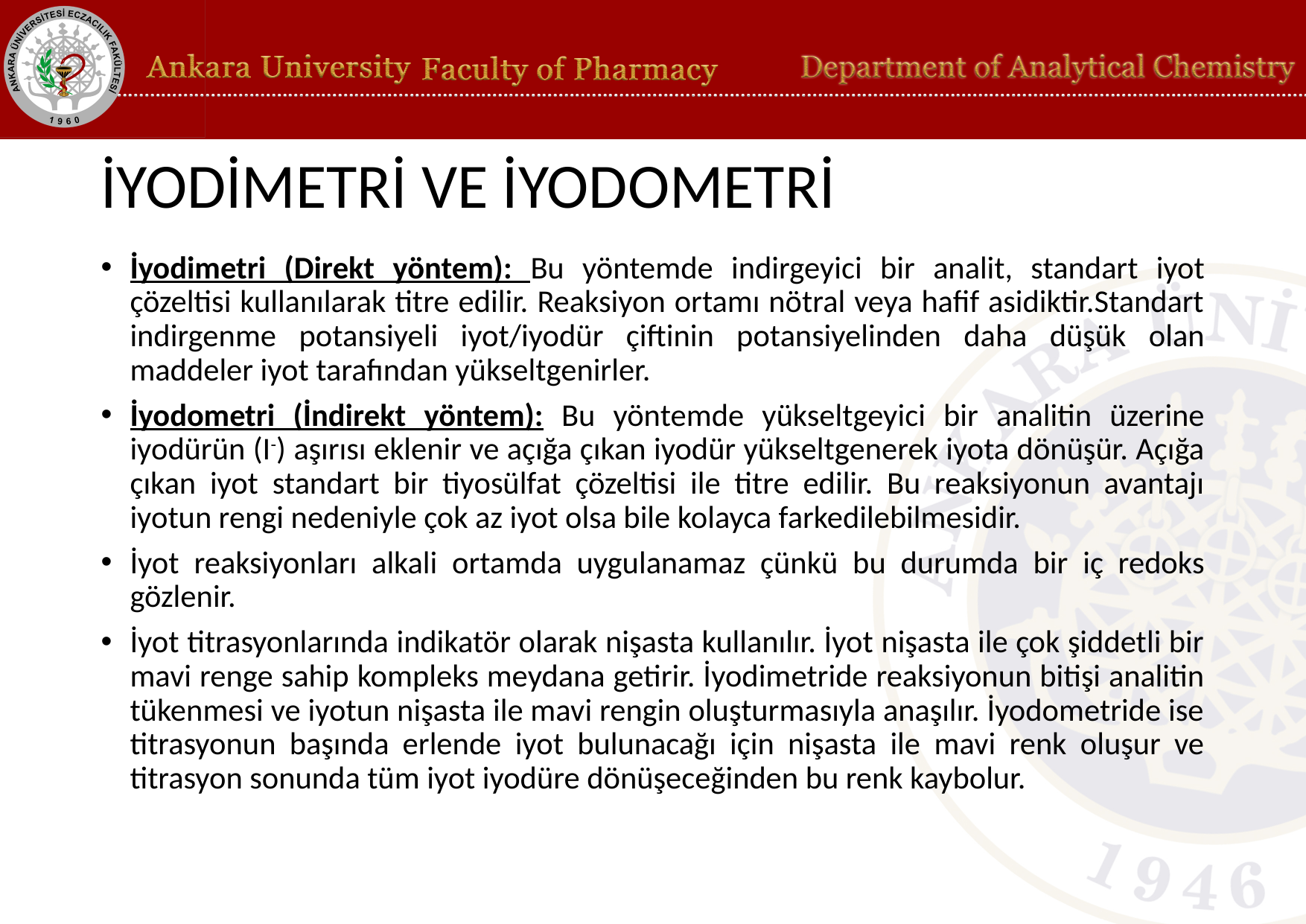

# İYODİMETRİ VE İYODOMETRİ
İyodimetri (Direkt yöntem): Bu yöntemde indirgeyici bir analit, standart iyot çözeltisi kullanılarak titre edilir. Reaksiyon ortamı nötral veya hafif asidiktir.Standart indirgenme potansiyeli iyot/iyodür çiftinin potansiyelinden daha düşük olan maddeler iyot tarafından yükseltgenirler.
İyodometri (İndirekt yöntem): Bu yöntemde yükseltgeyici bir analitin üzerine iyodürün (I-) aşırısı eklenir ve açığa çıkan iyodür yükseltgenerek iyota dönüşür. Açığa çıkan iyot standart bir tiyosülfat çözeltisi ile titre edilir. Bu reaksiyonun avantajı iyotun rengi nedeniyle çok az iyot olsa bile kolayca farkedilebilmesidir.
İyot reaksiyonları alkali ortamda uygulanamaz çünkü bu durumda bir iç redoks gözlenir.
İyot titrasyonlarında indikatör olarak nişasta kullanılır. İyot nişasta ile çok şiddetli bir mavi renge sahip kompleks meydana getirir. İyodimetride reaksiyonun bitişi analitin tükenmesi ve iyotun nişasta ile mavi rengin oluşturmasıyla anaşılır. İyodometride ise titrasyonun başında erlende iyot bulunacağı için nişasta ile mavi renk oluşur ve titrasyon sonunda tüm iyot iyodüre dönüşeceğinden bu renk kaybolur.